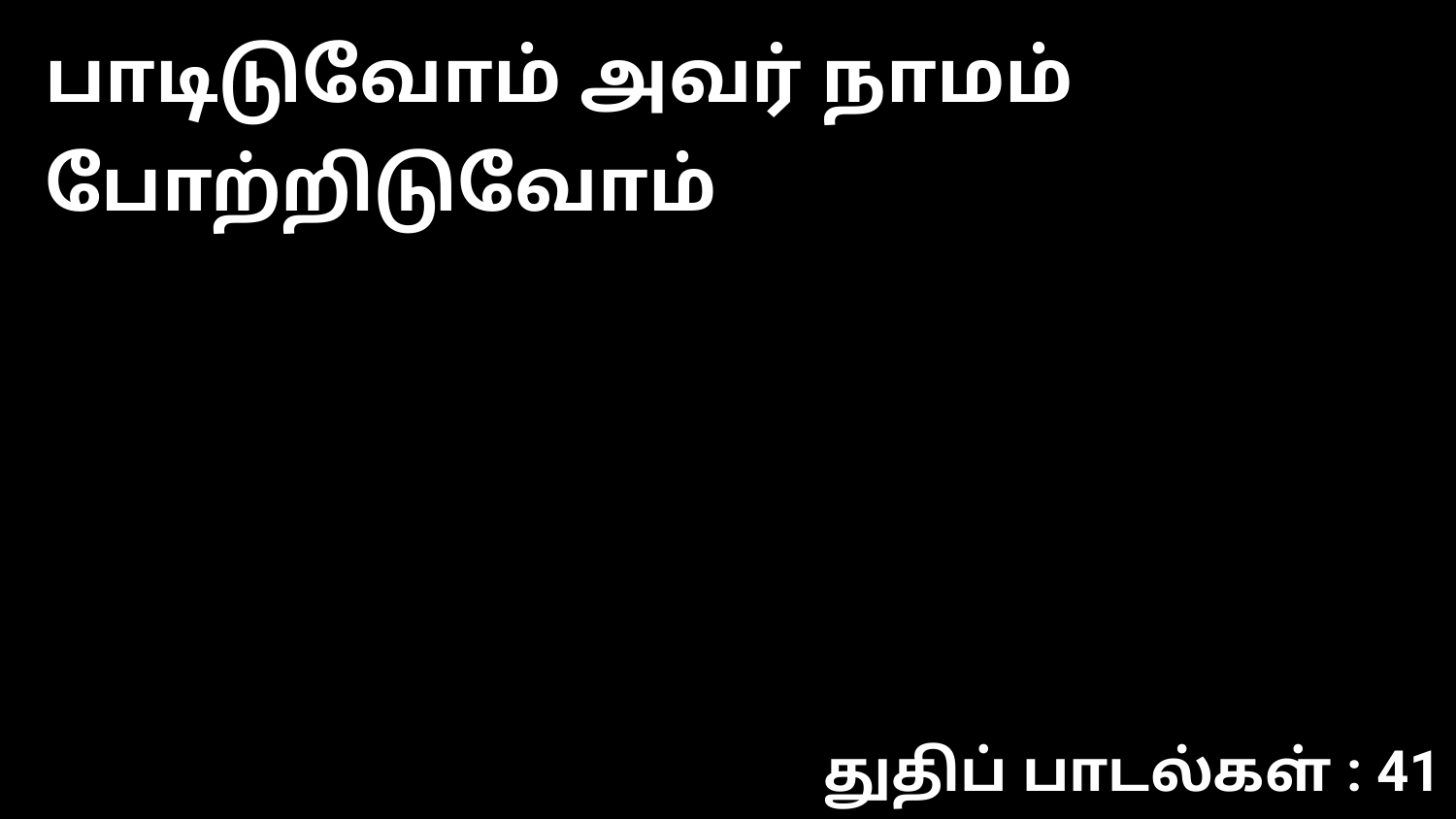

பாடிடுவோம் அவர் நாமம் போற்றிடுவோம்
துதிப் பாடல்கள் : 41